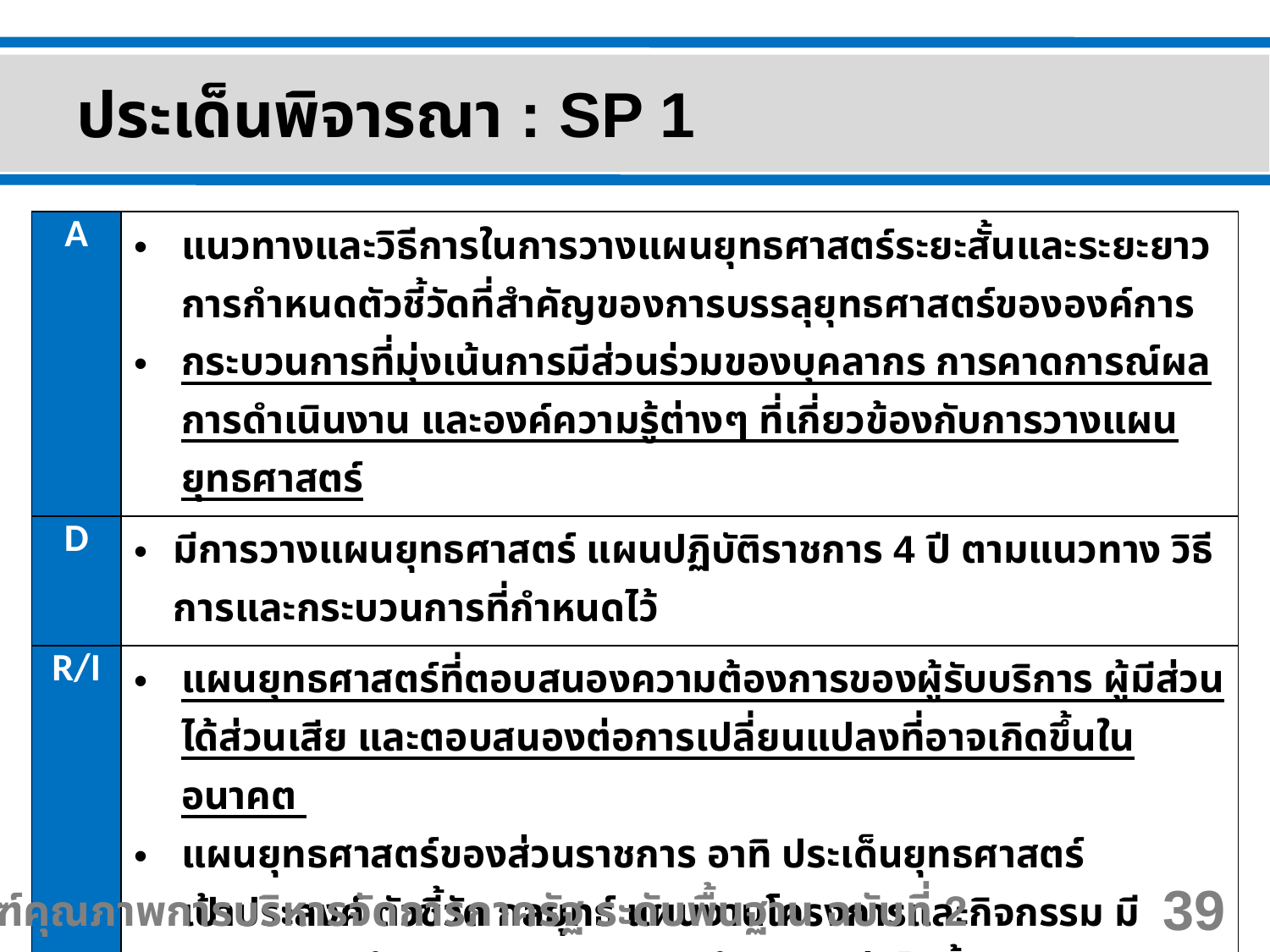

ประเด็นพิจารณา : SP 1
| A | แนวทางและวิธีการในการวางแผนยุทธศาสตร์ระยะสั้นและระยะยาว การกำหนดตัวชี้วัดที่สำคัญของการบรรลุยุทธศาสตร์ขององค์การ กระบวนการที่มุ่งเน้นการมีส่วนร่วมของบุคลากร การคาดการณ์ผลการดำเนินงาน และองค์ความรู้ต่างๆ ที่เกี่ยวข้องกับการวางแผนยุทธศาสตร์ |
| --- | --- |
| D | มีการวางแผนยุทธศาสตร์ แผนปฏิบัติราชการ 4 ปี ตามแนวทาง วิธีการและกระบวนการที่กำหนดไว้ |
| R/I | แผนยุทธศาสตร์ที่ตอบสนองความต้องการของผู้รับบริการ ผู้มีส่วนได้ส่วนเสีย และตอบสนองต่อการเปลี่ยนแปลงที่อาจเกิดขึ้นในอนาคต แผนยุทธศาสตร์ของส่วนราชการ อาทิ ประเด็นยุทธศาสตร์ เป้าประสงค์ ตัวชี้วัด กลยุทธ์ แผนงานโครงการและกิจกรรม มีความสอดคล้องและตอบสนองกับข้อมูลดังต่อไปนี้ - ลักษณะสำคัญขององค์การ : ความท้าทายเชิงยุทธศาสตร์ - วิสัยทัศน์และพันธกิจ -ความสมดุลของผู้รับบริการและผู้มีส่วนได้ส่วนเสียที่สำคัญ |
เกณฑ์คุณภาพการบริหารจัดการภาครัฐ ระดับพื้นฐาน ฉบับที่ 2
39